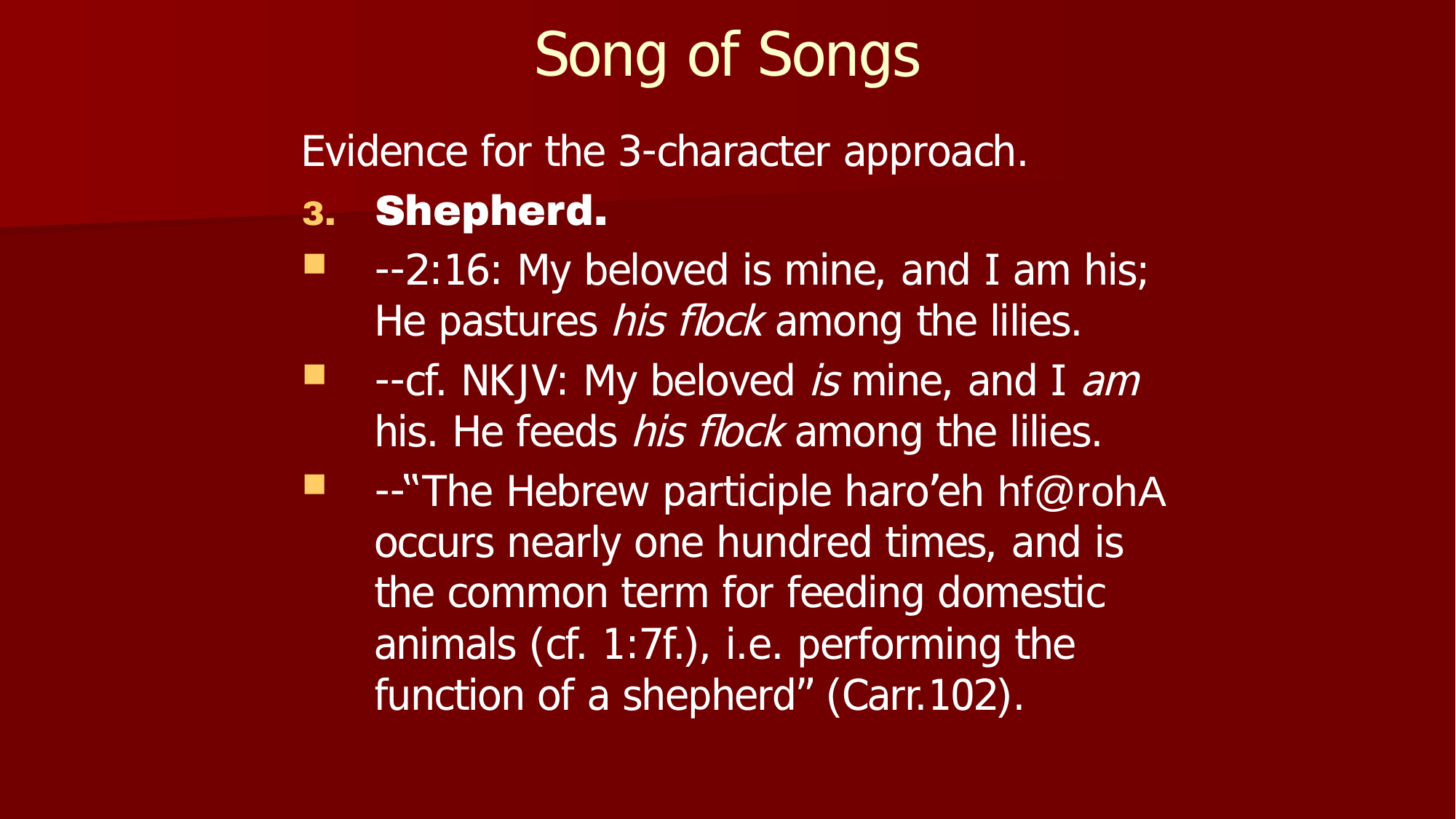

# Song of Songs
Evidence for the 3-character approach.
Shepherd.
--2:16: My beloved is mine, and I am his; He pastures his flock among the lilies.
--cf. NKJV: My beloved is mine, and I am his. He feeds his flock among the lilies.
--“The Hebrew participle haro’eh hf@rohA occurs nearly one hundred times, and is the common term for feeding domestic animals (cf. 1:7f.), i.e. performing the function of a shepherd” (Carr.102).